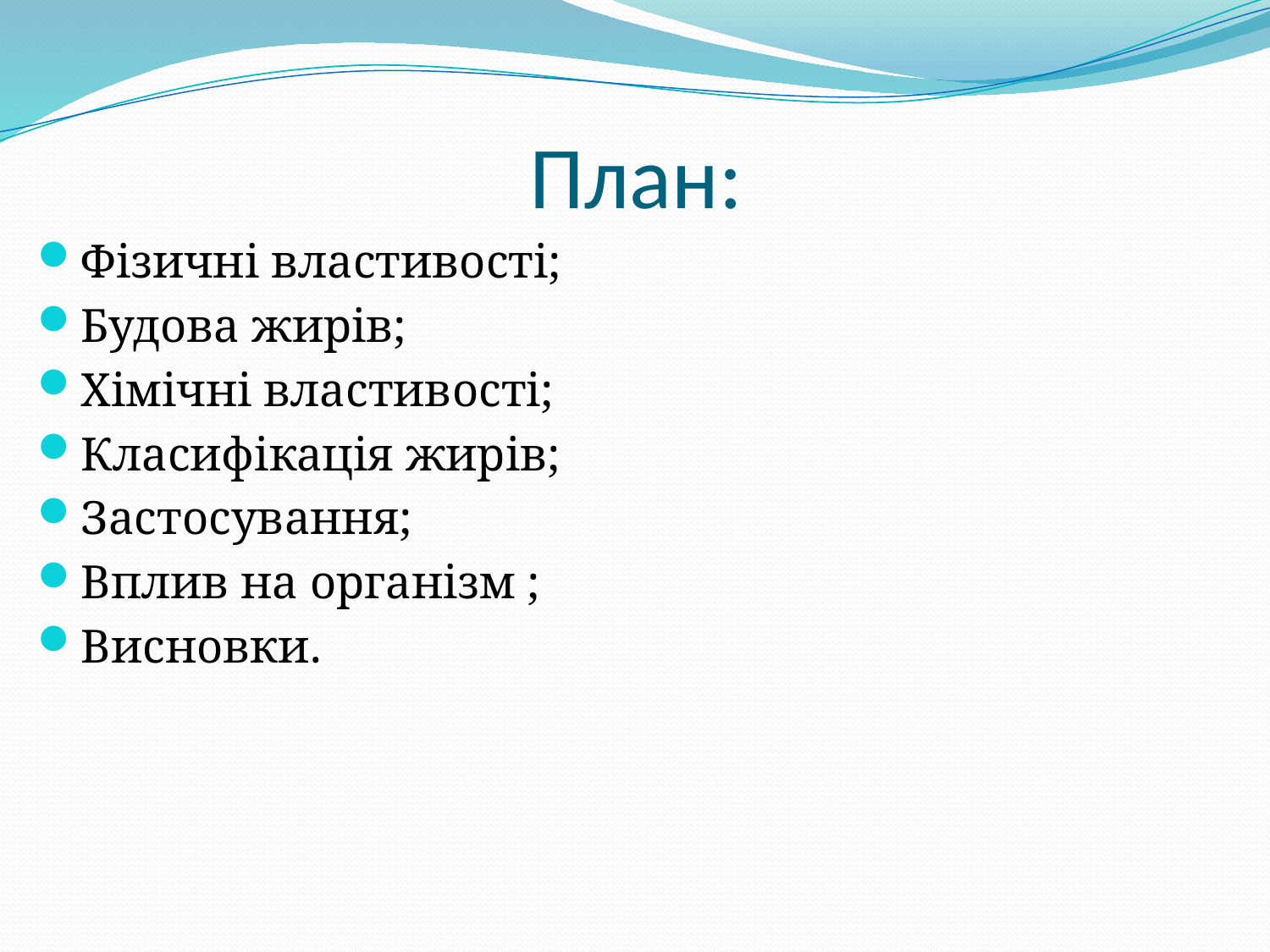

# План:
Фізичні властивості;
Будова жирів;
Хімічні властивості;
Класифікація жирів;
Застосування;
Вплив на організм ;
Висновки.